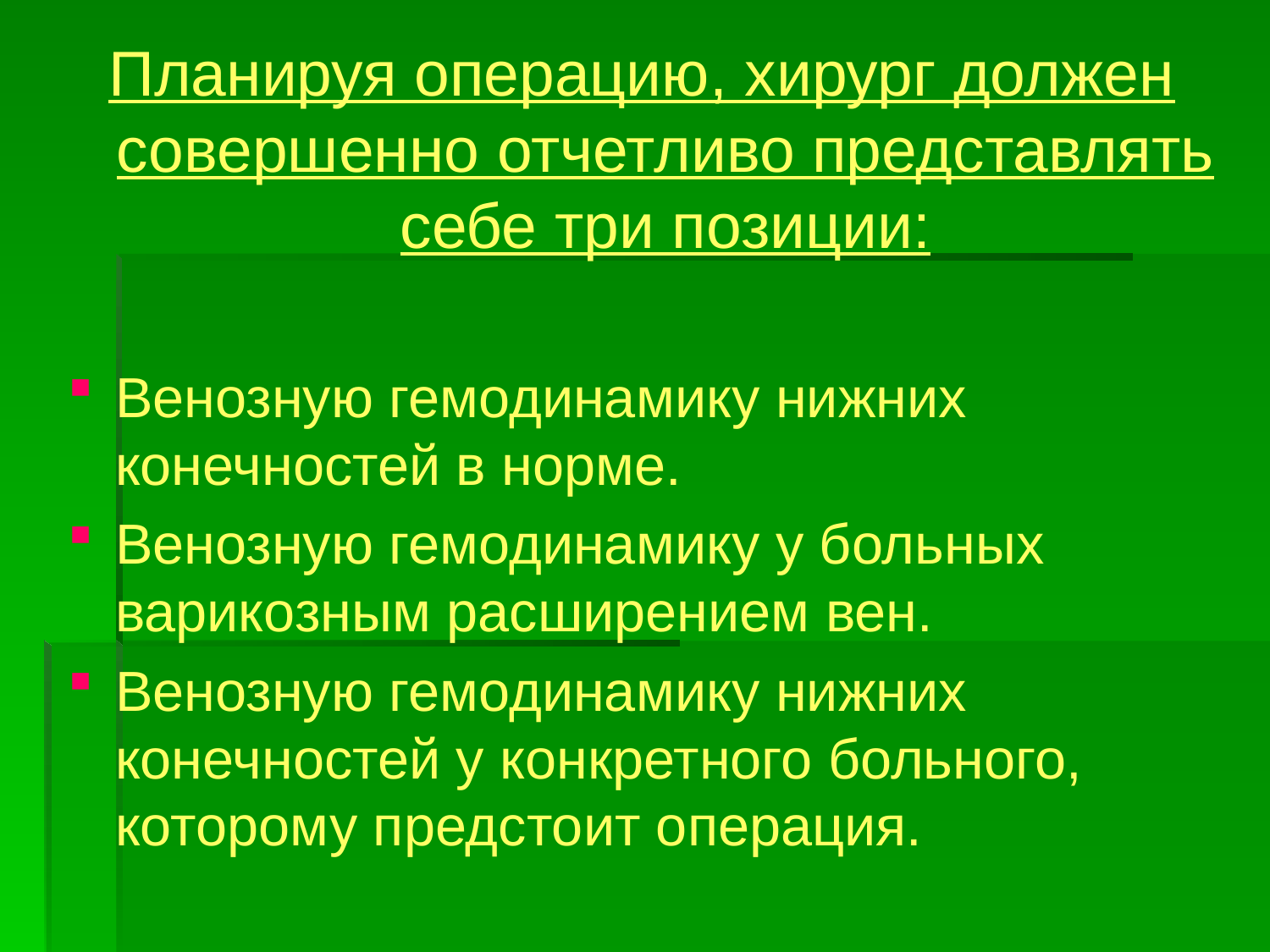

Планируя операцию, хирург должен совершенно отчетливо представлять себе три позиции:

Венозную гемодинамику нижних конечностей в норме.
Венозную гемодинамику у больных варикозным расширением вен.
Венозную гемодинамику нижних конечностей у конкретного больного, которому предстоит операция.